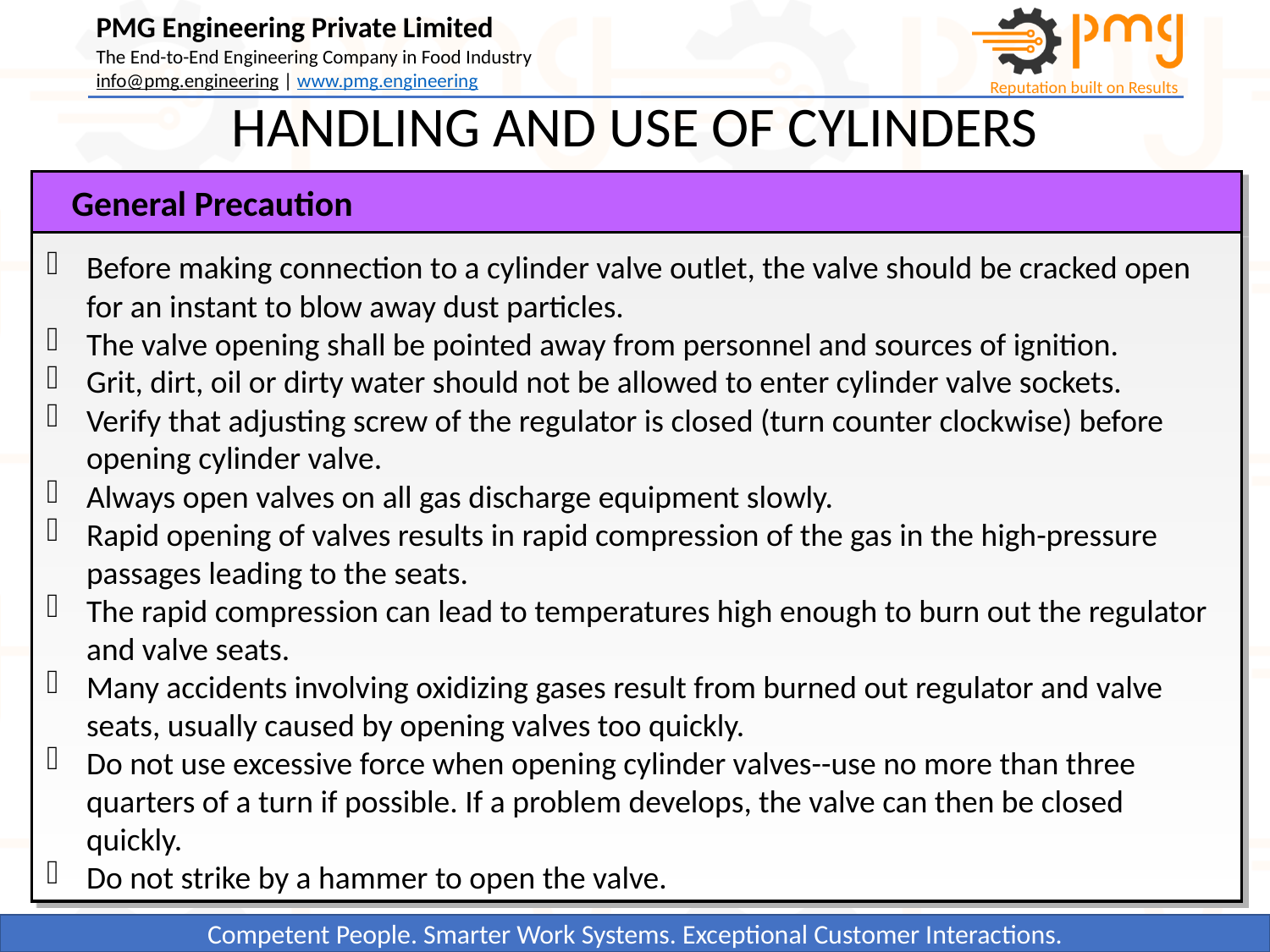

HANDLING AND USE OF CYLINDERS
General Precaution
Before making connection to a cylinder valve outlet, the valve should be cracked open for an instant to blow away dust particles.
The valve opening shall be pointed away from personnel and sources of ignition.
Grit, dirt, oil or dirty water should not be allowed to enter cylinder valve sockets.
Verify that adjusting screw of the regulator is closed (turn counter clockwise) before opening cylinder valve.
Always open valves on all gas discharge equipment slowly.
Rapid opening of valves results in rapid compression of the gas in the high-pressure passages leading to the seats.
The rapid compression can lead to temperatures high enough to burn out the regulator and valve seats.
Many accidents involving oxidizing gases result from burned out regulator and valve seats, usually caused by opening valves too quickly.
Do not use excessive force when opening cylinder valves--use no more than three quarters of a turn if possible. If a problem develops, the valve can then be closed quickly.
Do not strike by a hammer to open the valve.